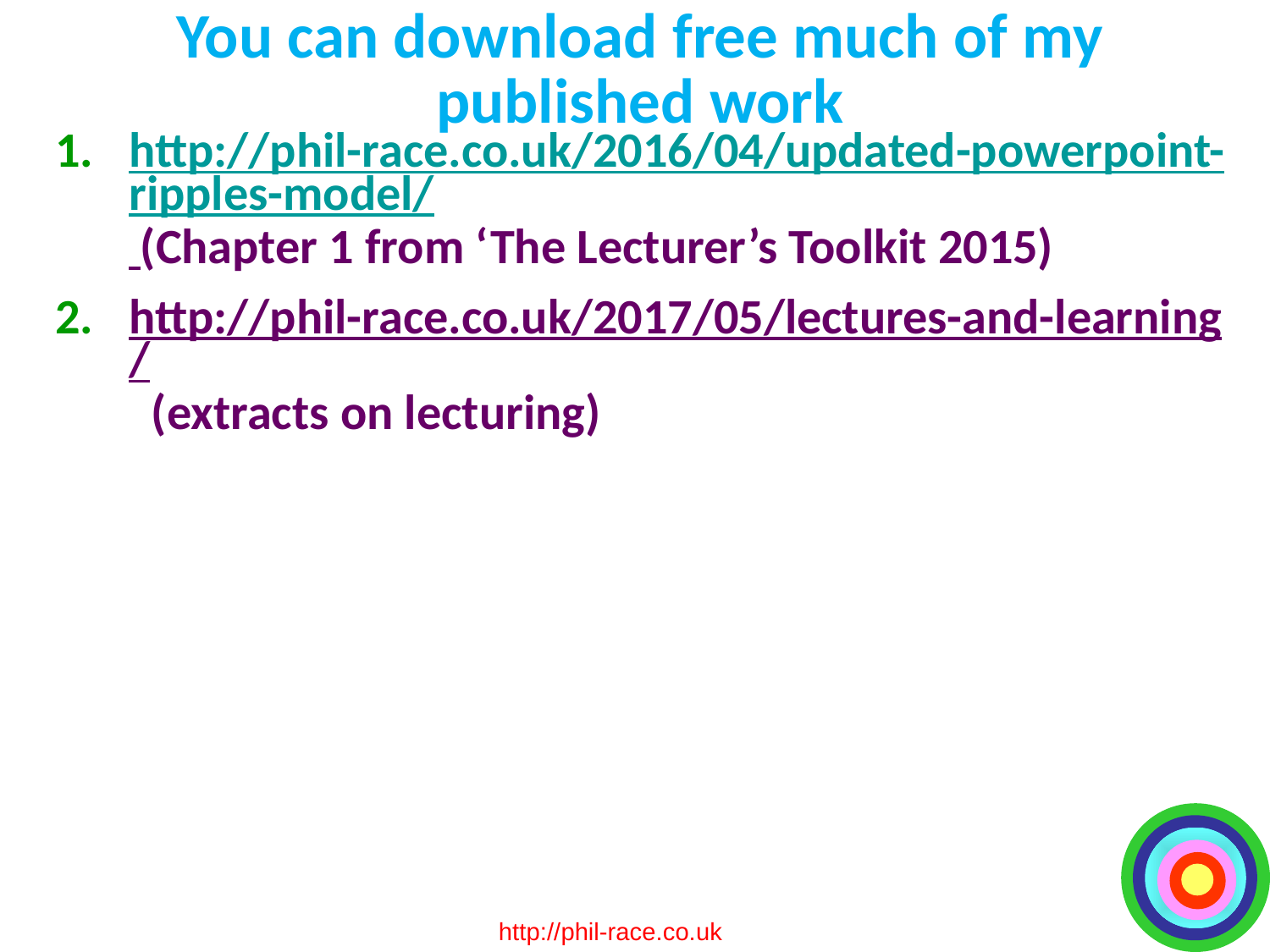

# You can download free much of my published work
http://phil-race.co.uk/2016/04/updated-powerpoint-ripples-model/ (Chapter 1 from ‘The Lecturer’s Toolkit 2015)
http://phil-race.co.uk/2017/05/lectures-and-learning/  (extracts on lecturing)